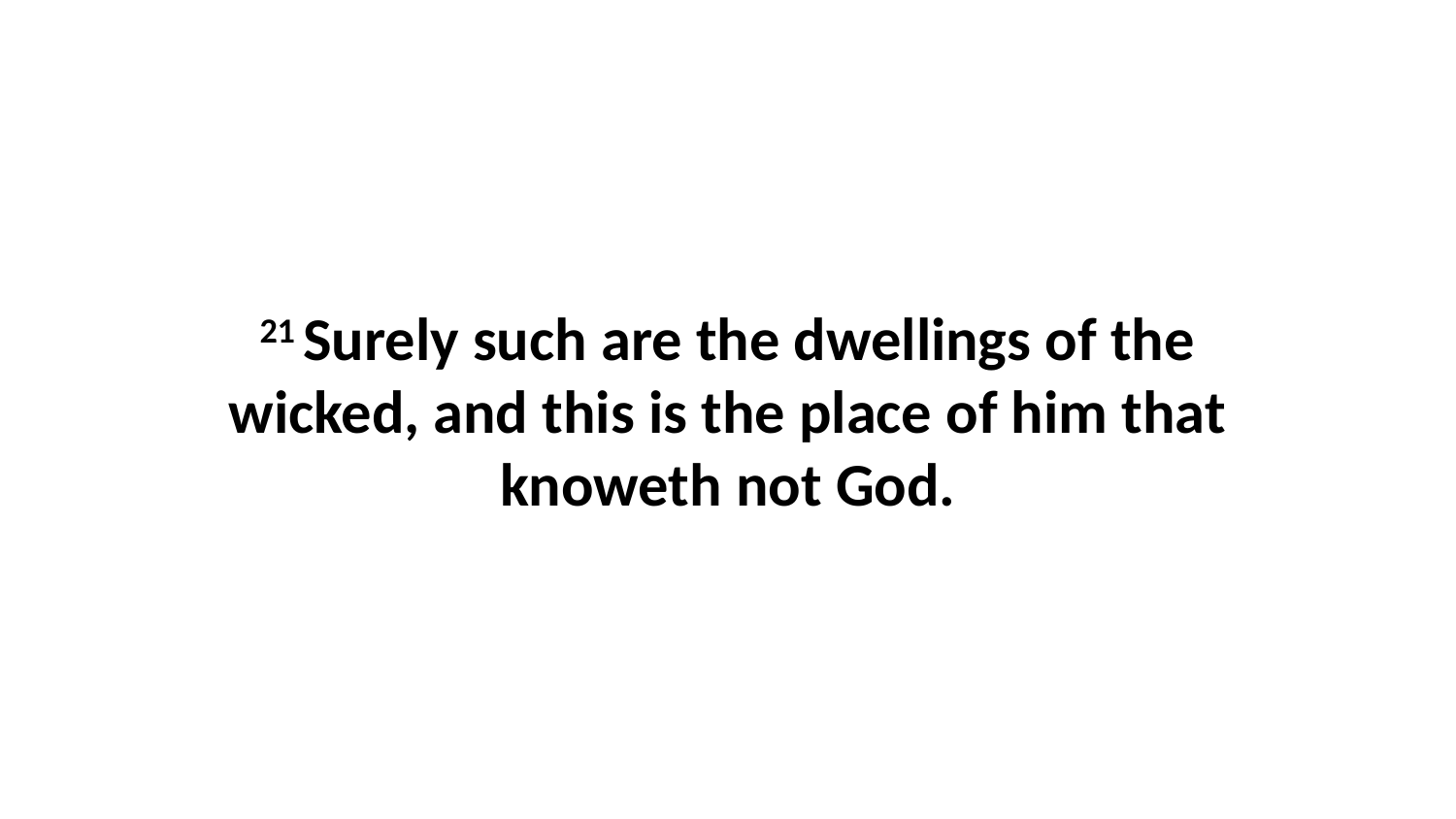

21 Surely such are the dwellings of the wicked, and this is the place of him that knoweth not God.